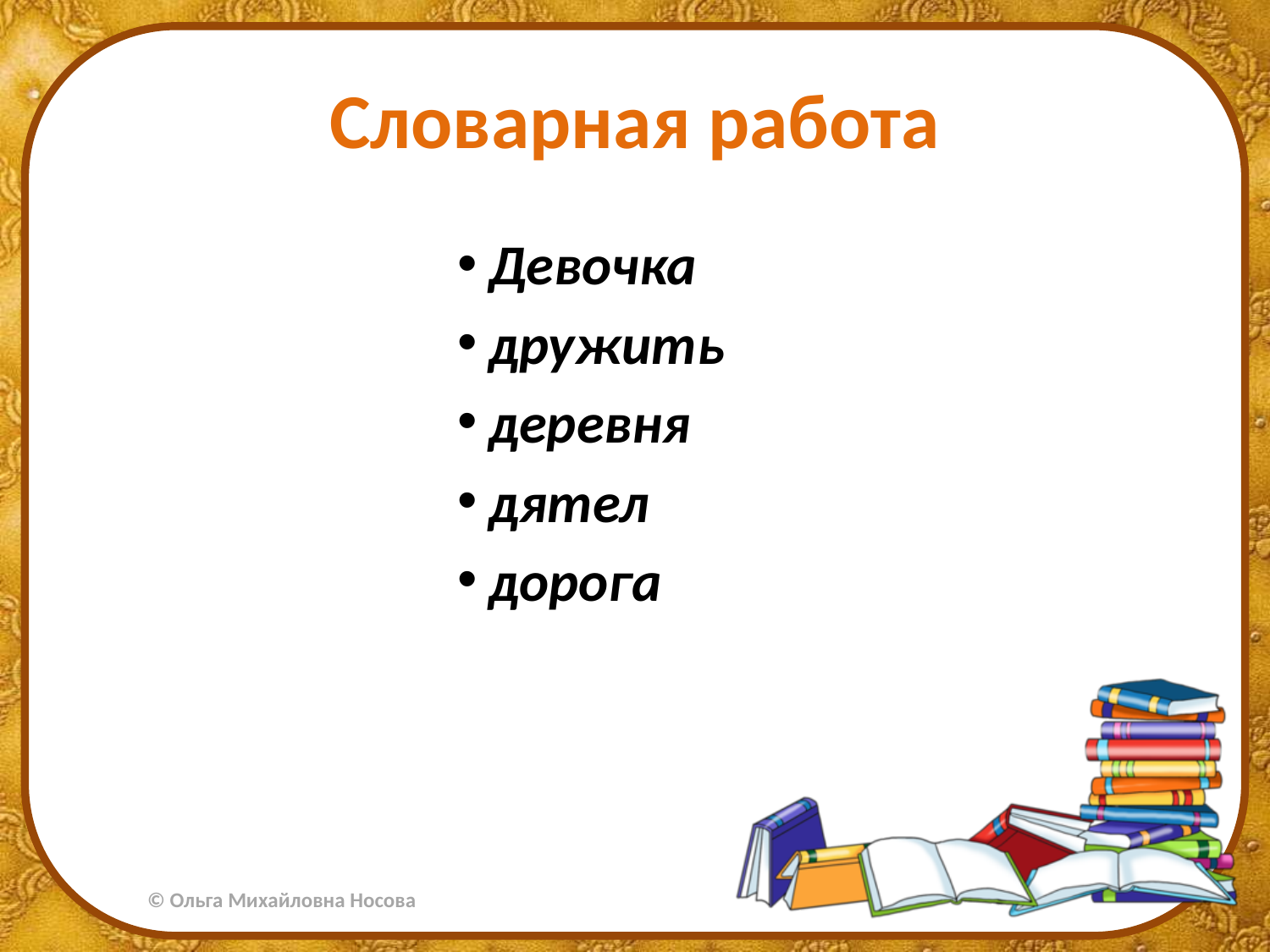

# Словарная работа
Девочка
дружить
деревня
дятел
дорога